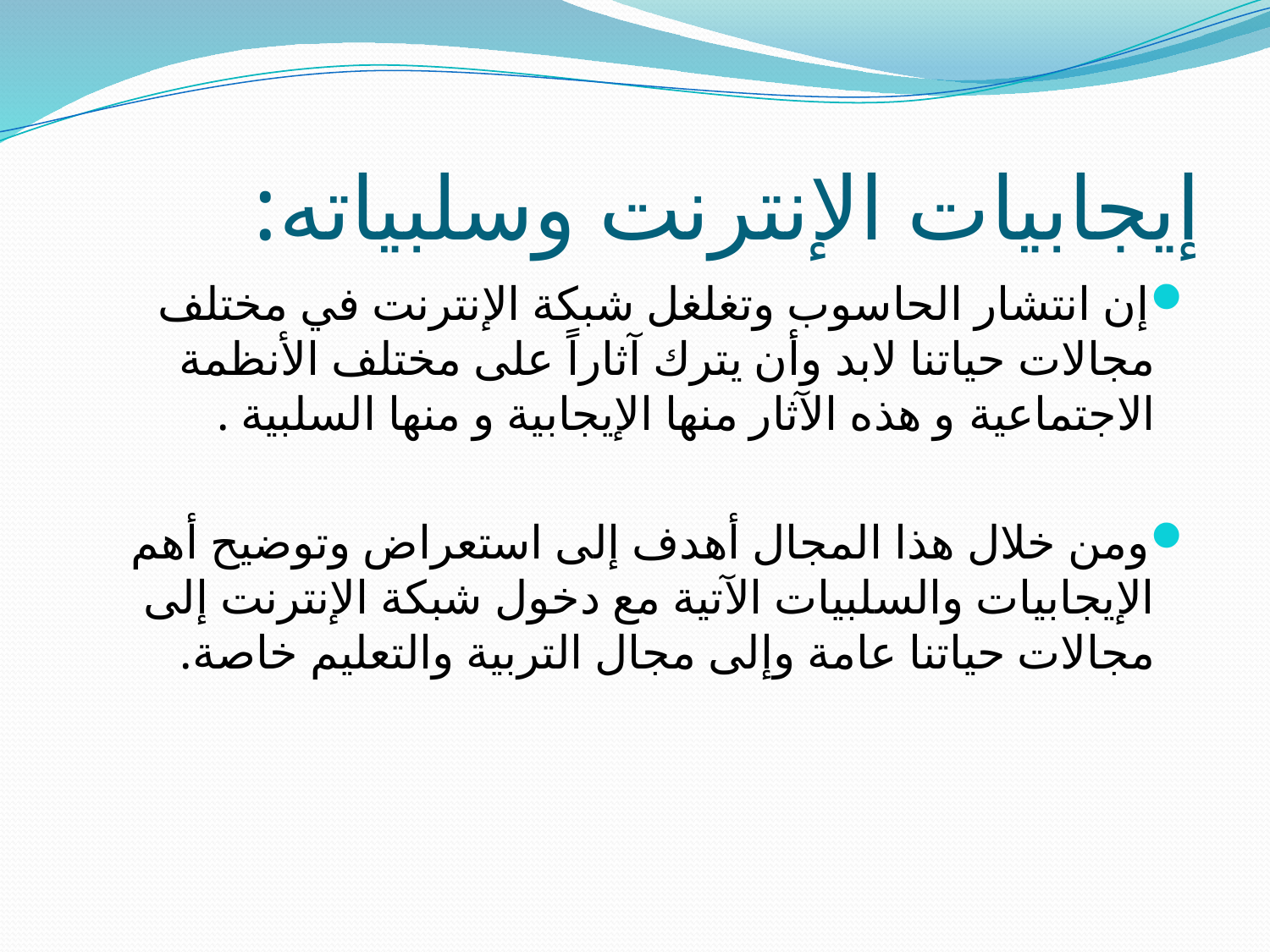

# إيجابيات الإنترنت وسلبياته:
إن انتشار الحاسوب وتغلغل شبكة الإنترنت في مختلف مجالات حياتنا لابد وأن يترك آثاراً على مختلف الأنظمة الاجتماعية و هذه الآثار منها الإيجابية و منها السلبية .

ومن خلال هذا المجال أهدف إلى استعراض وتوضيح أهم الإيجابيات والسلبيات الآتية مع دخول شبكة الإنترنت إلى مجالات حياتنا عامة وإلى مجال التربية والتعليم خاصة.